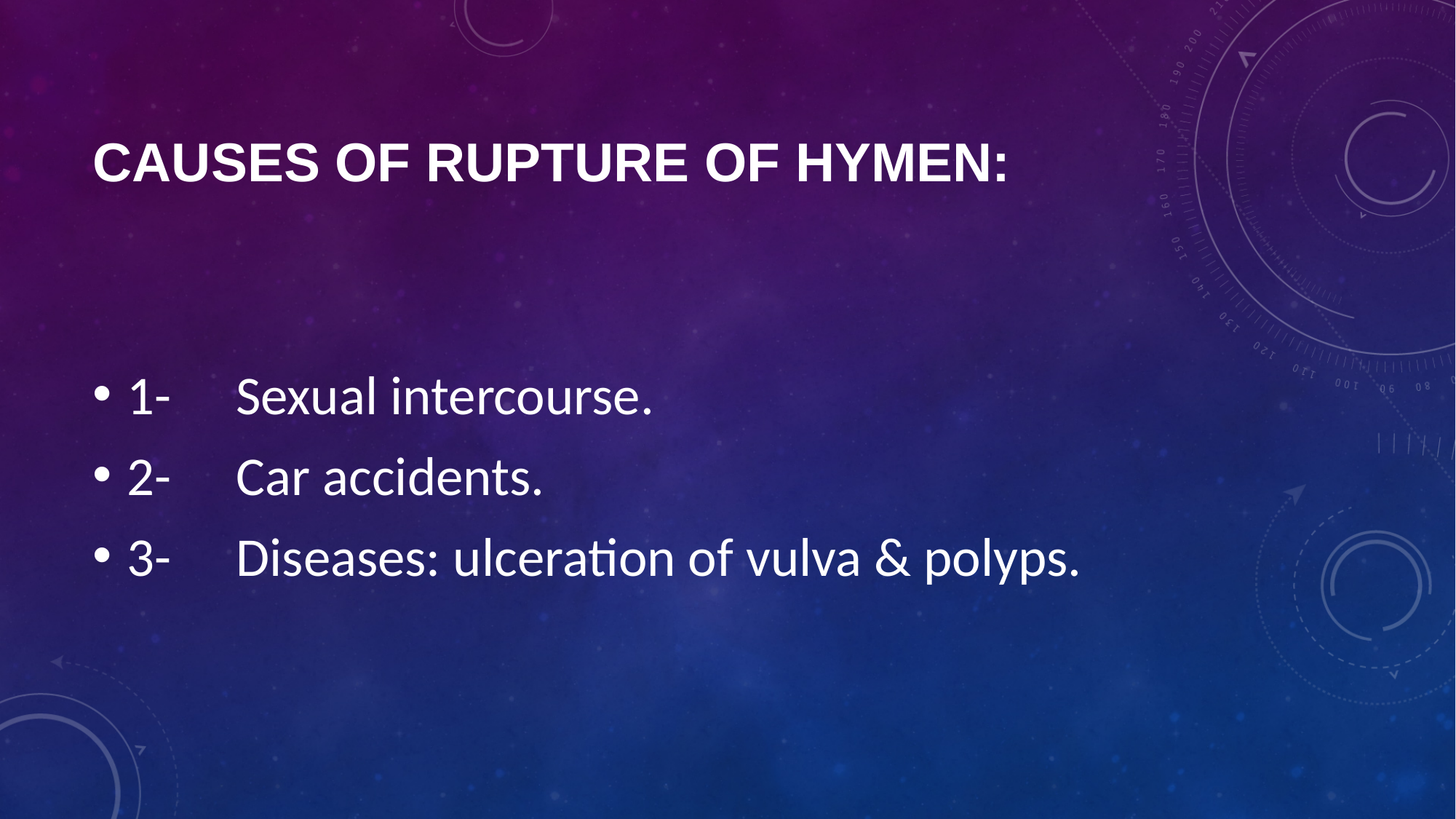

# Causes Of Rupture Of Hymen:
1-	Sexual intercourse.
2-	Car accidents.
3-	Diseases: ulceration of vulva & polyps.